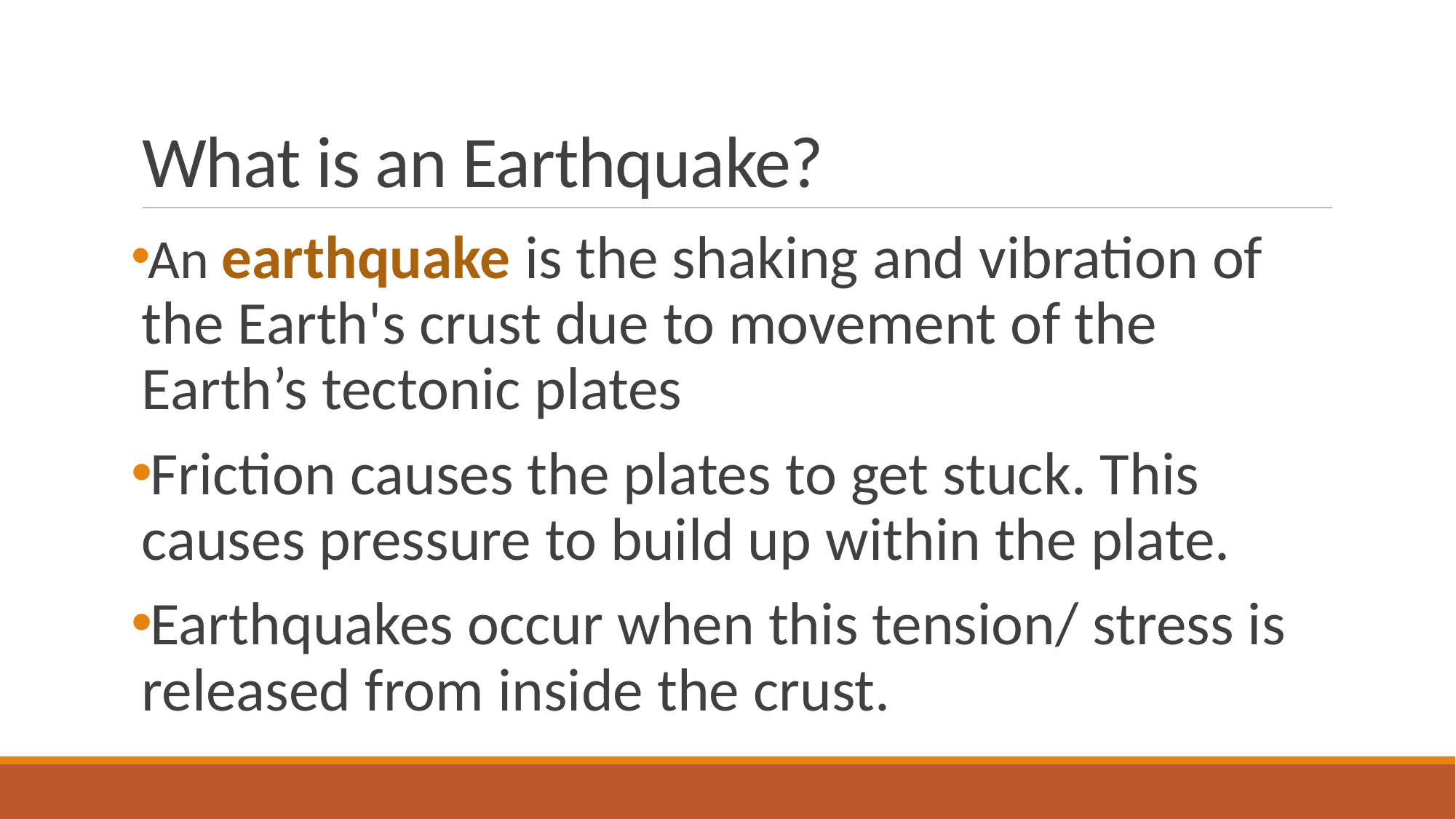

# What is an Earthquake?
An earthquake is the shaking and vibration of the Earth's crust due to movement of the Earth’s tectonic plates
Friction causes the plates to get stuck. This causes pressure to build up within the plate.
Earthquakes occur when this tension/ stress is released from inside the crust.